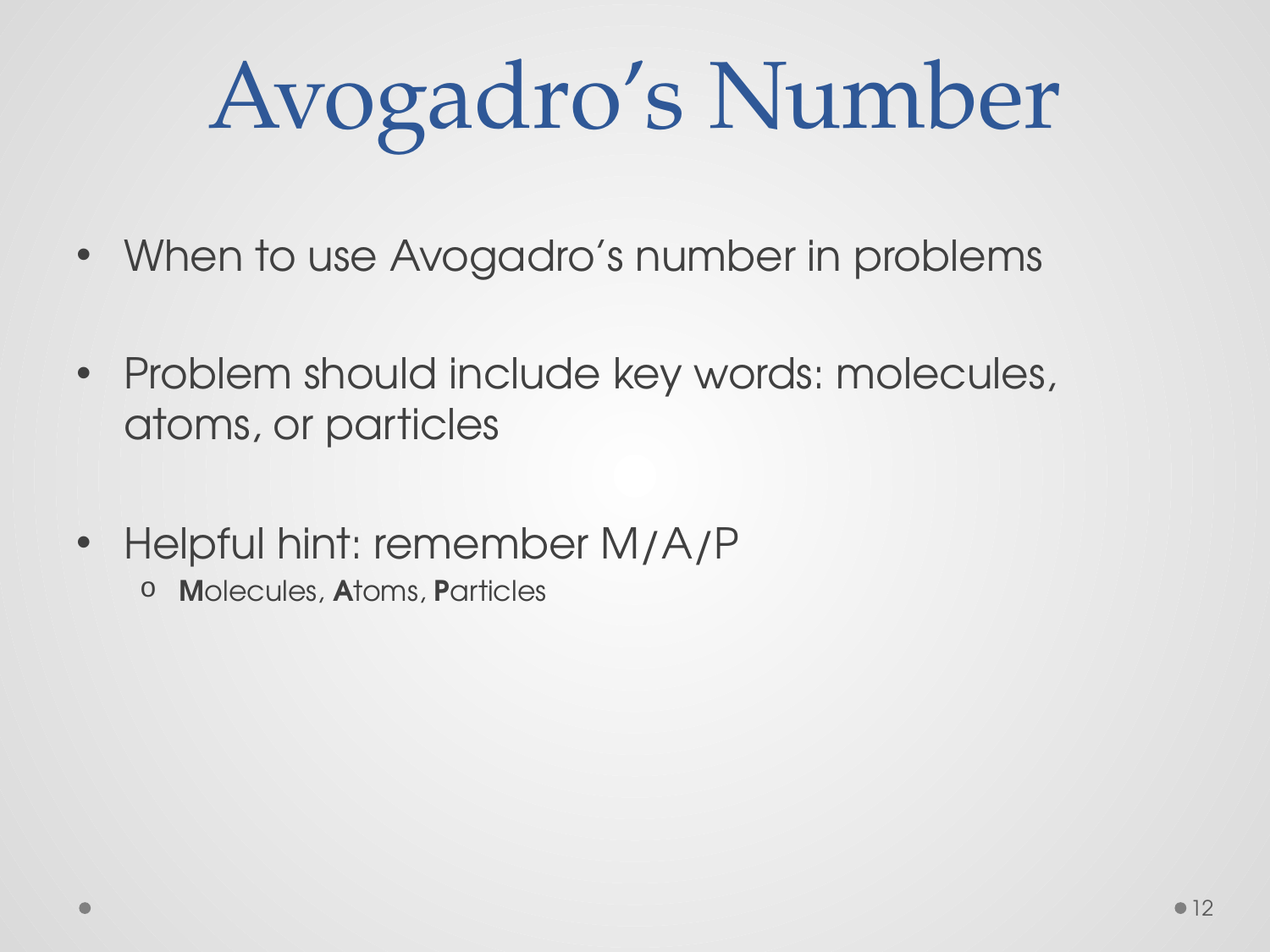

# Avogadro’s Number
When to use Avogadro’s number in problems

Problem should include key words: molecules, atoms, or particles

Helpful hint: remember M/A/P
Molecules, Atoms, Particles
12